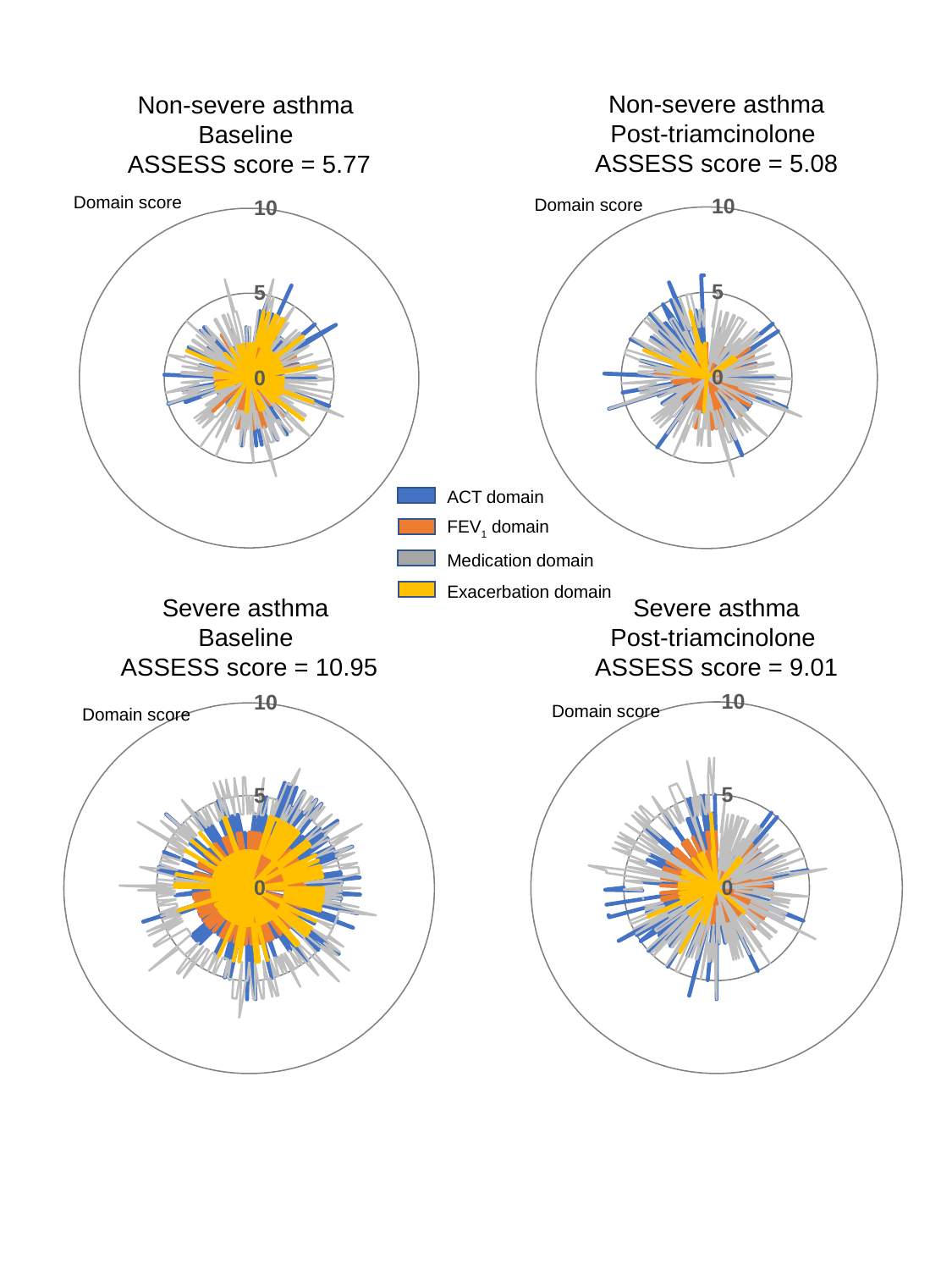

Non-severe asthma
Post-triamcinolone
ASSESS score = 5.08
Non-severe asthma
Baseline
ASSESS score = 5.77

### Chart

| Category | ACT | FEV1 | meds | exac |
|---|---|---|---|---|

### Chart

| Category | ACT | FEV1 | meds | exac |
|---|---|---|---|---|
Domain score
Domain score
ACT domain

FEV1 domain

Medication domain

Exacerbation domain

Severe asthma
Post-triamcinolone
ASSESS score = 9.01
Severe asthma
Baseline
ASSESS score = 10.95

### Chart

| Category | ACT | FEV1 | meds | exac |
|---|---|---|---|---|

### Chart

| Category | ACT | FEV1 | meds | exac |
|---|---|---|---|---|
Domain score
Domain score